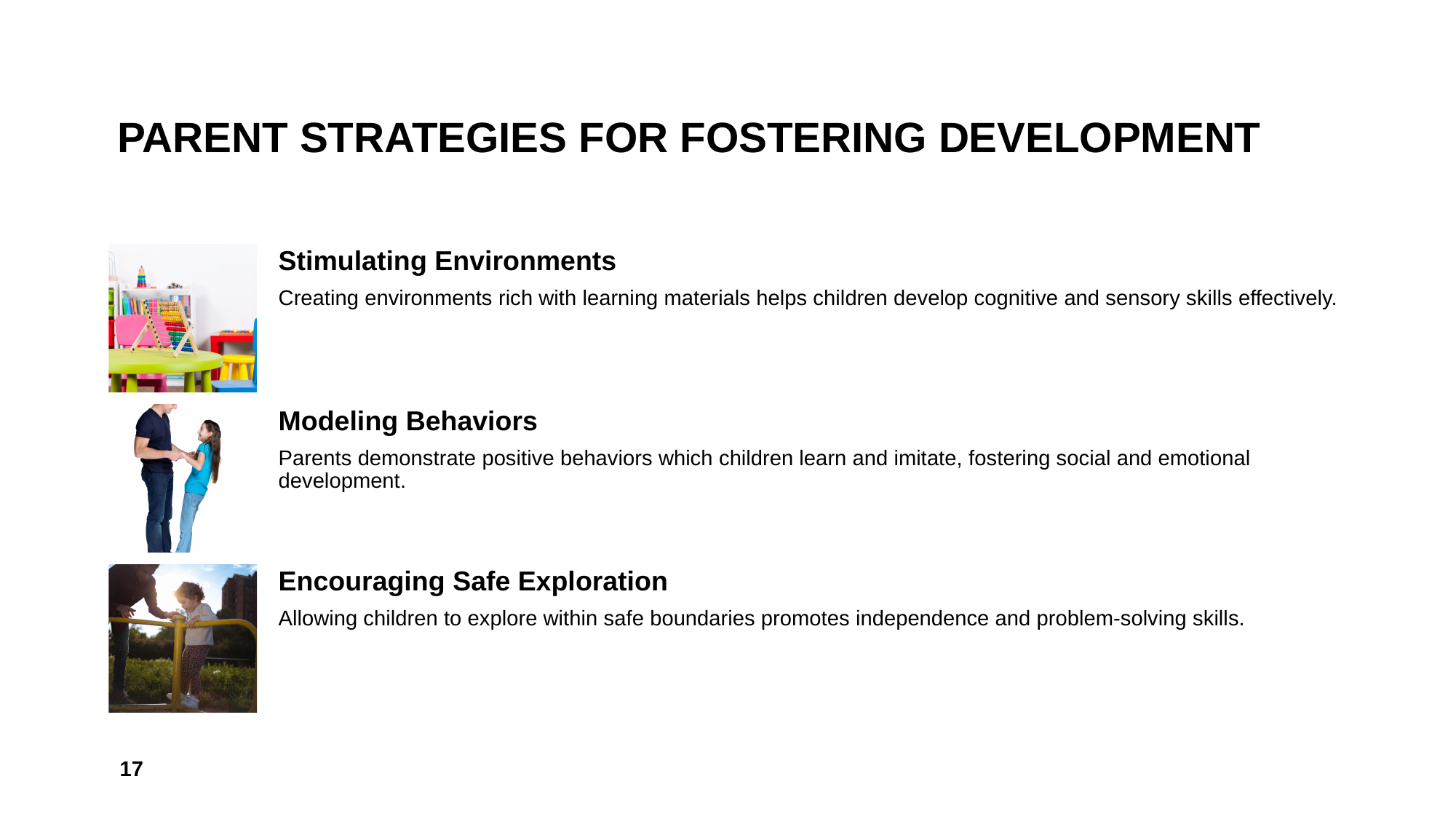

# Parent Strategies for Fostering Development
Stimulating Environments
Creating environments rich with learning materials helps children develop cognitive and sensory skills effectively.
Modeling Behaviors
Parents demonstrate positive behaviors which children learn and imitate, fostering social and emotional development.
Encouraging Safe Exploration
Allowing children to explore within safe boundaries promotes independence and problem-solving skills.
17